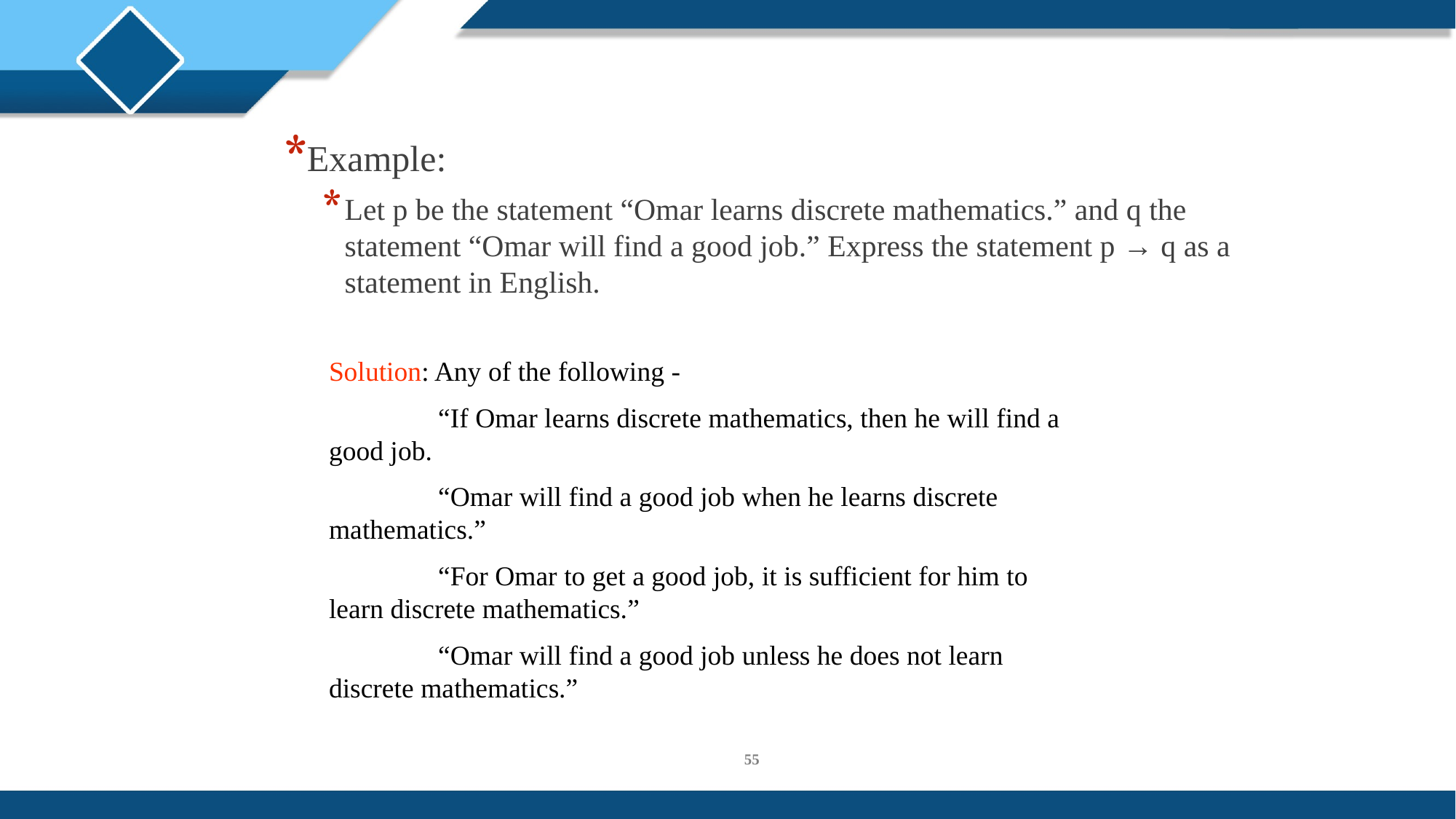

Example:
Let p be the statement “Omar learns discrete mathematics.” and q the statement “Omar will find a good job.” Express the statement p → q as a statement in English.

Solution: Any of the following -
	“If Omar learns discrete mathematics, then he will find a 	good job.
	“Omar will find a good job when he learns discrete 	mathematics.”
	“For Omar to get a good job, it is sufficient for him to 	learn discrete mathematics.”
	“Omar will find a good job unless he does not learn 	discrete mathematics.”

55